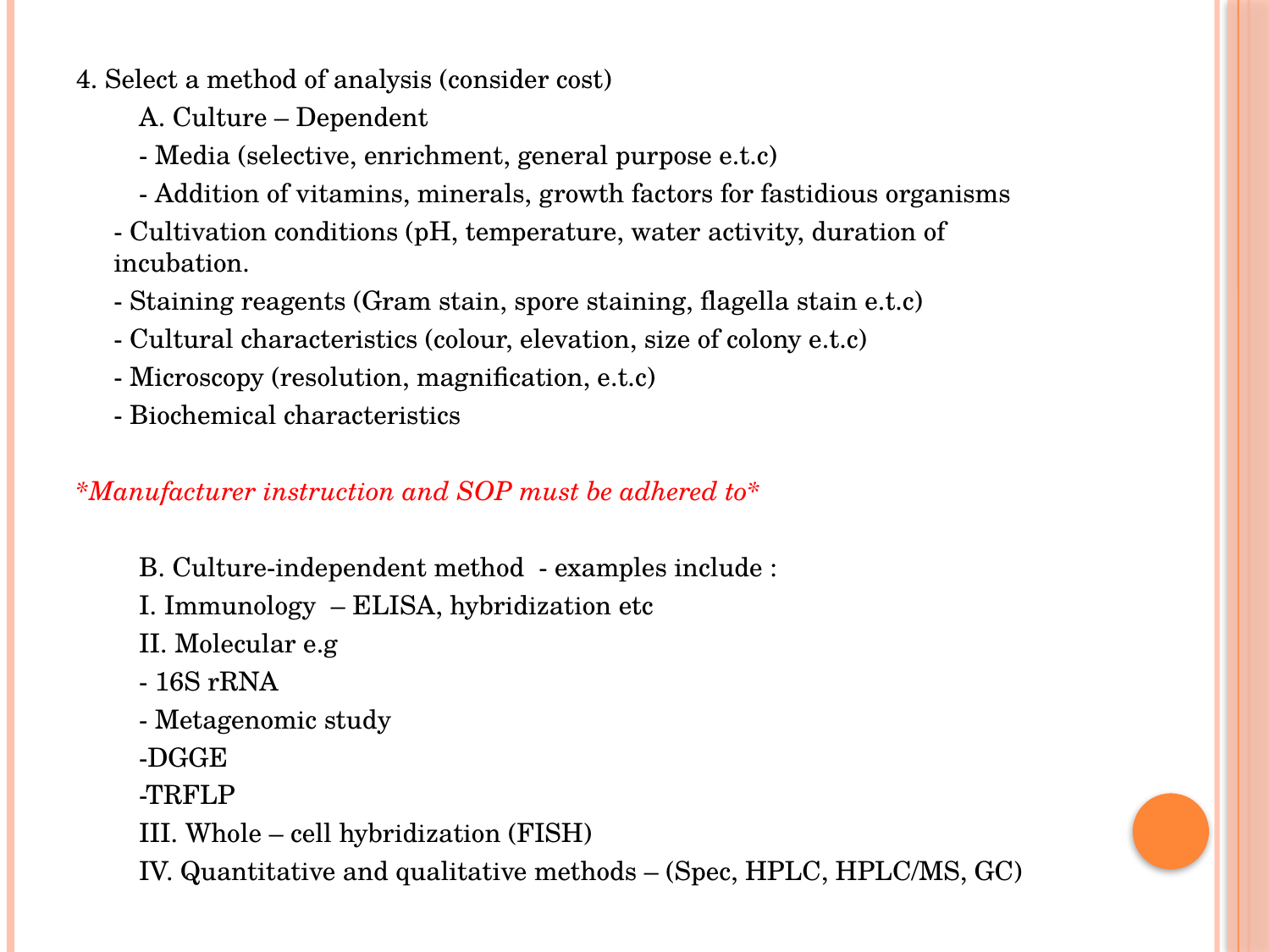

4. Select a method of analysis (consider cost)
	A. Culture – Dependent
		- Media (selective, enrichment, general purpose e.t.c)
		- Addition of vitamins, minerals, growth factors for fastidious organisms
		- Cultivation conditions (pH, temperature, water activity, duration of 			incubation.
		- Staining reagents (Gram stain, spore staining, flagella stain e.t.c)
		- Cultural characteristics (colour, elevation, size of colony e.t.c)
		- Microscopy (resolution, magnification, e.t.c)
		- Biochemical characteristics

*Manufacturer instruction and SOP must be adhered to*

	B. Culture-independent method  - examples include :
		I. Immunology  – ELISA, hybridization etc
		II. Molecular e.g
			- 16S rRNA
			- Metagenomic study
				-DGGE
				-TRFLP
		III. Whole – cell hybridization (FISH)
		IV. Quantitative and qualitative methods – (Spec, HPLC, HPLC/MS, GC)